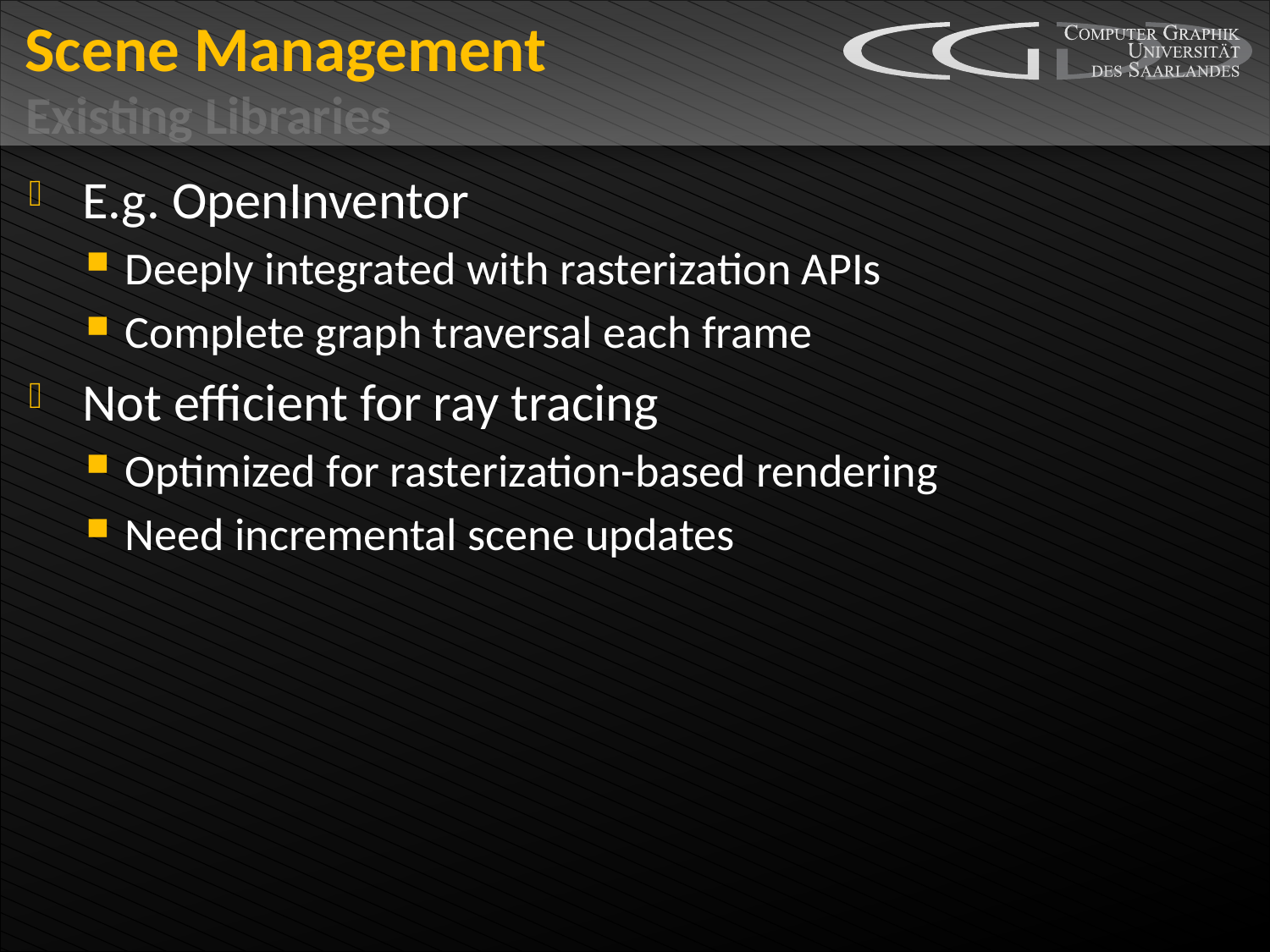

# Scene Management
Existing Libraries
E.g. OpenInventor
Deeply integrated with rasterization APIs
Complete graph traversal each frame
Not efficient for ray tracing
Optimized for rasterization-based rendering
Need incremental scene updates